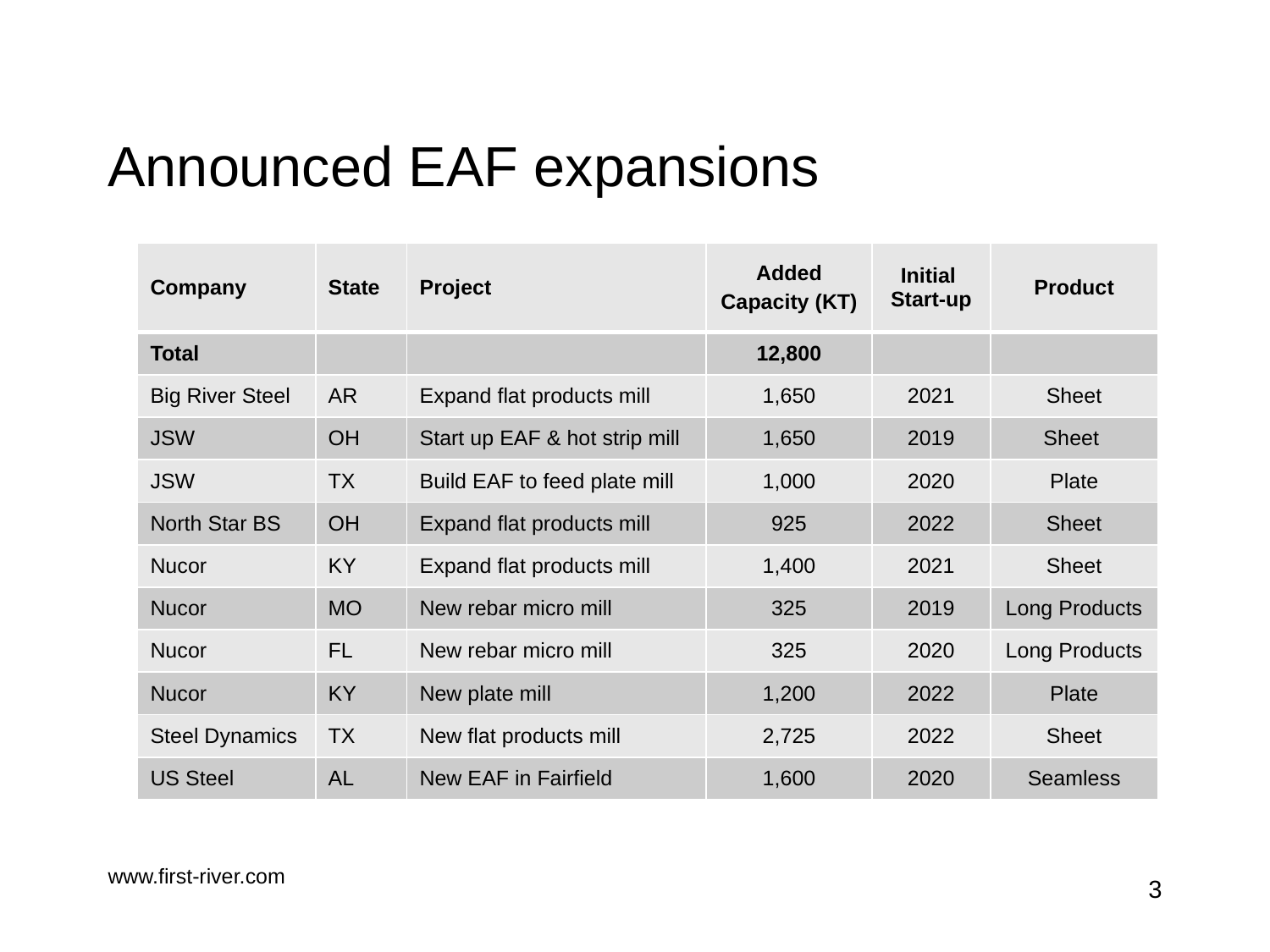

# Announced EAF expansions
| Company | State | Project | Added Capacity (KT) | Initial Start-up | Product |
| --- | --- | --- | --- | --- | --- |
| Total |  |  | 12,800 |  |  |
| Big River Steel | AR | Expand flat products mill | 1,650 | 2021 | Sheet |
| JSW | OH | Start up EAF & hot strip mill | 1,650 | 2019 | Sheet |
| JSW | TX | Build EAF to feed plate mill | 1,000 | 2020 | Plate |
| North Star BS | OH | Expand flat products mill | 925 | 2022 | Sheet |
| Nucor | KY | Expand flat products mill | 1,400 | 2021 | Sheet |
| Nucor | MO | New rebar micro mill | 325 | 2019 | Long Products |
| Nucor | FL | New rebar micro mill | 325 | 2020 | Long Products |
| Nucor | KY | New plate mill | 1,200 | 2022 | Plate |
| Steel Dynamics | TX | New flat products mill | 2,725 | 2022 | Sheet |
| US Steel | AL | New EAF in Fairfield | 1,600 | 2020 | Seamless |
www.first-river.com
3